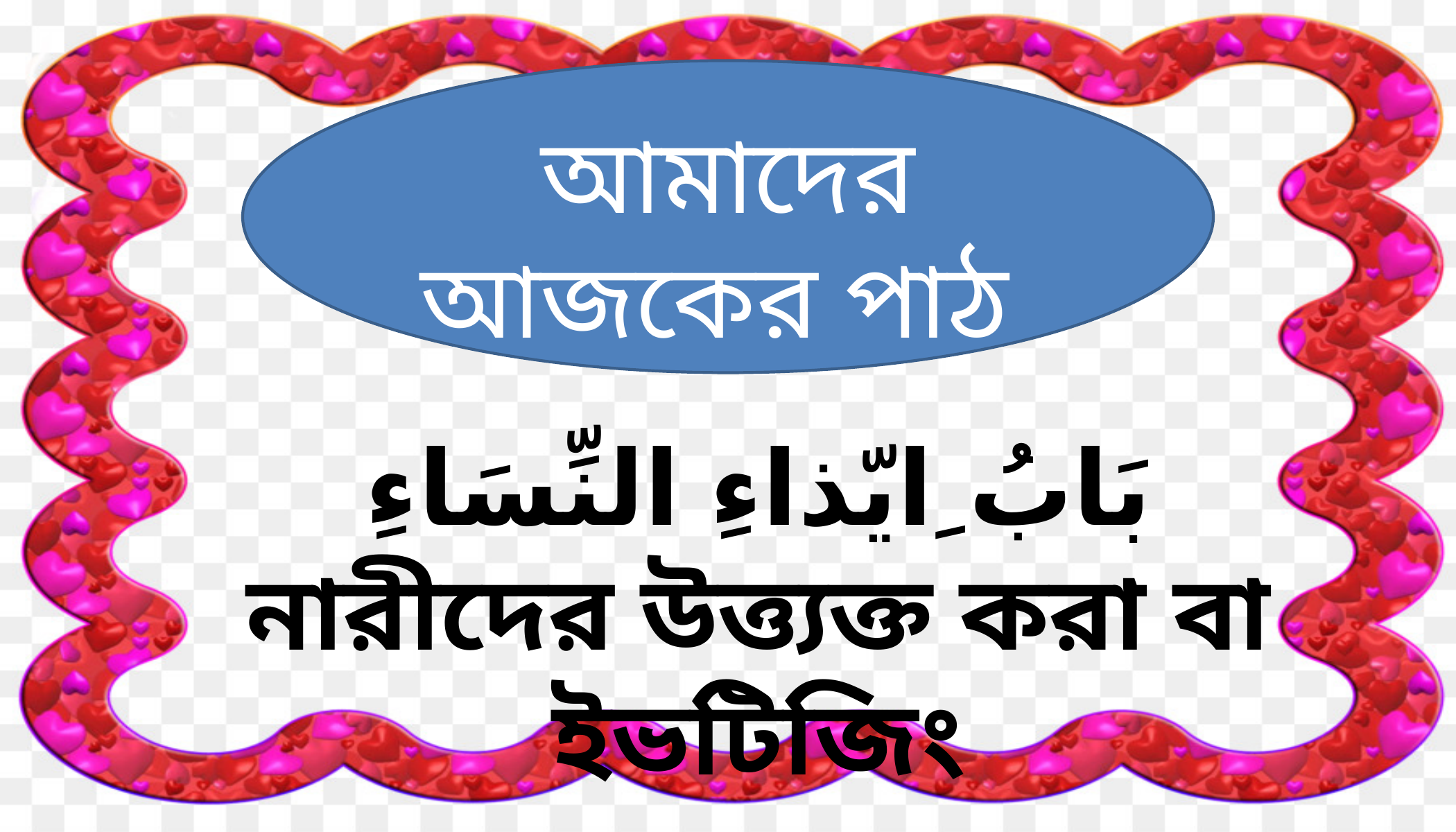

আমাদের আজকের পাঠ
بَابُ ِايّذاءِ النِّسَاءِ
নারীদের উত্ত্যক্ত করা বা ইভটিজিং